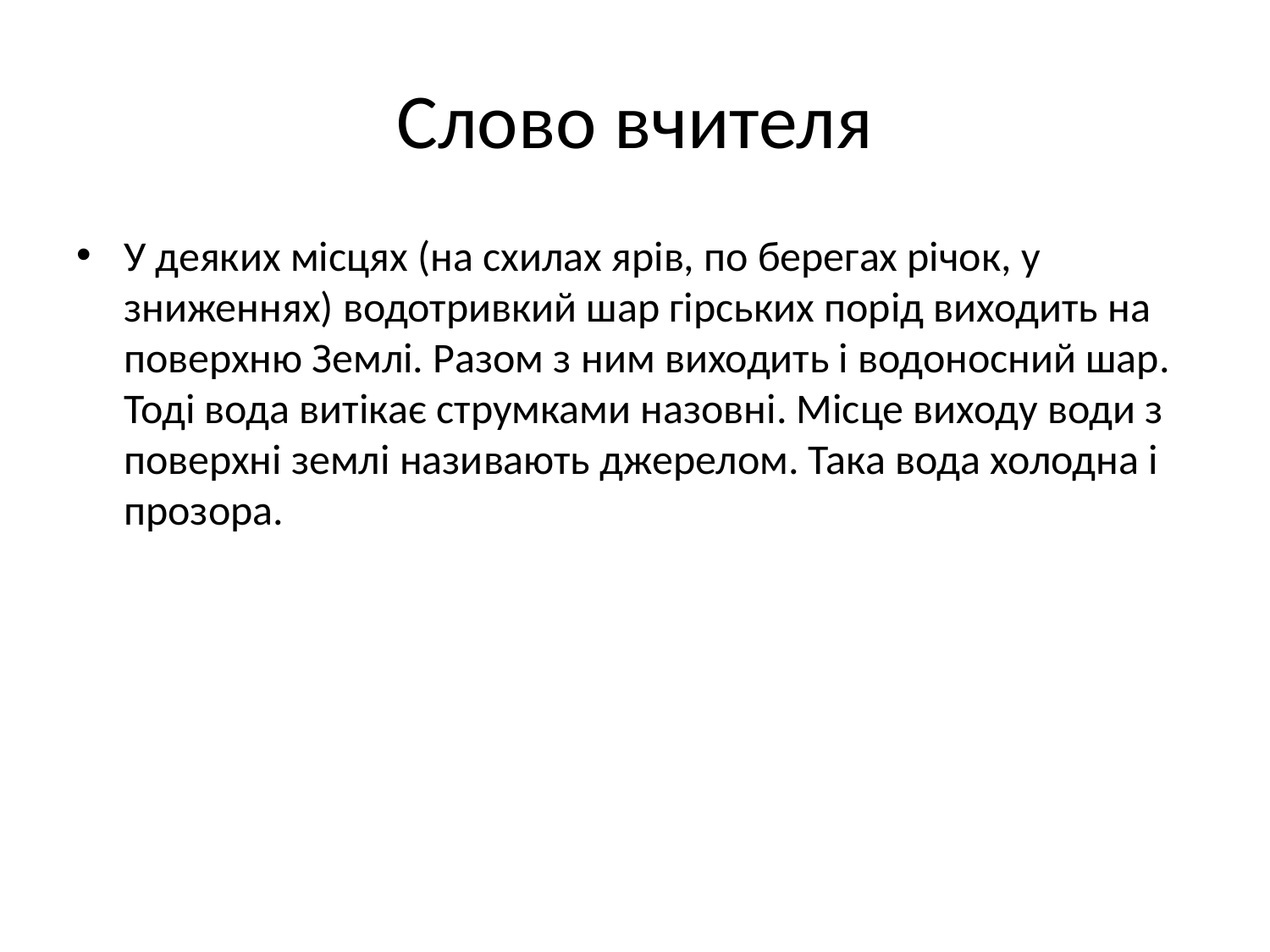

# Слово вчителя
У деяких місцях (на схилах ярів, по берегах річок, у зниженнях) водотривкий шар гірських порід виходить на поверхню Землі. Разом з ним виходить і водоносний шар. Тоді вода витікає струмками назовні. Місце виходу води з поверхні землі називають джерелом. Така вода холодна і прозора.